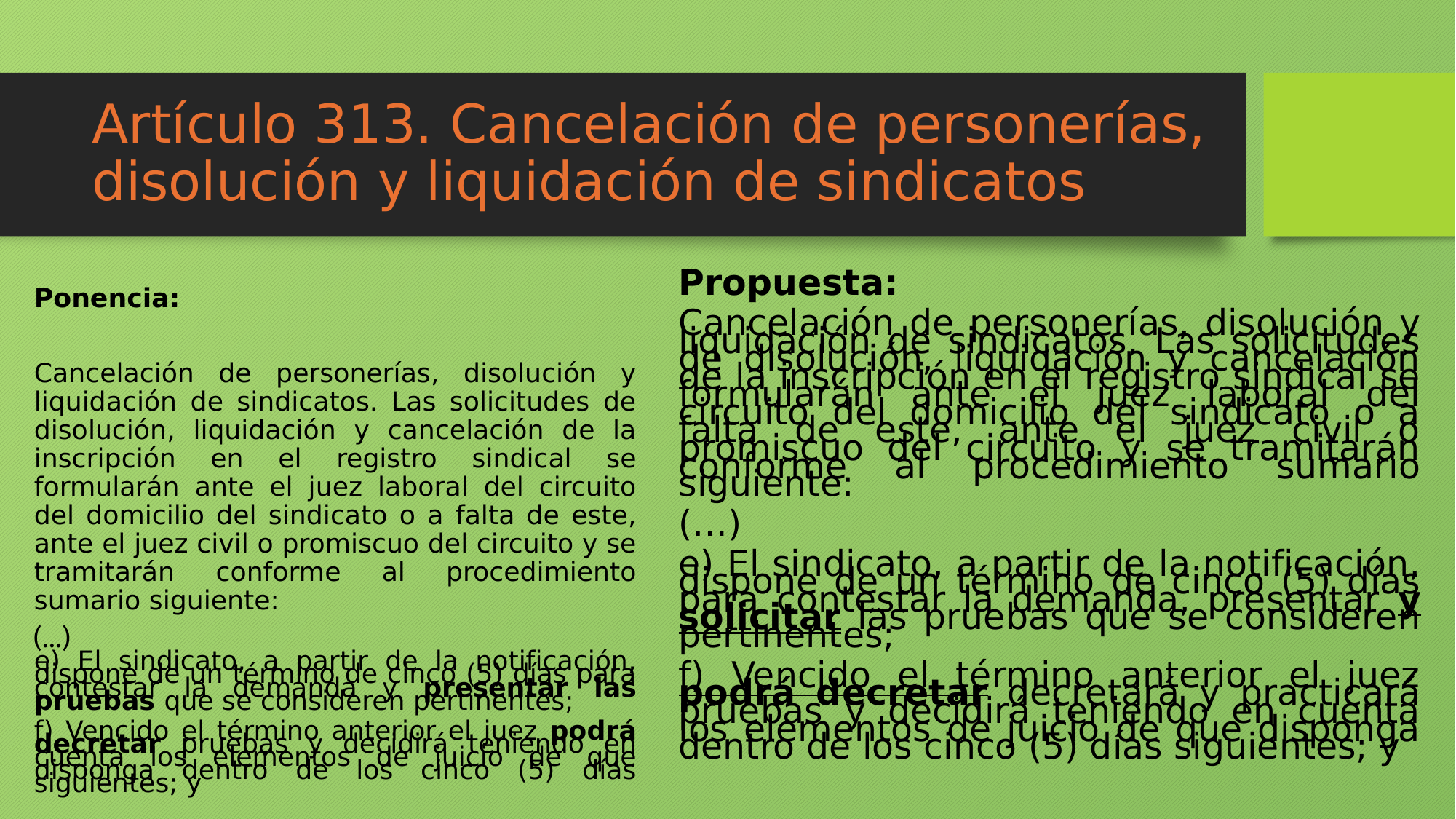

# Artículo 313. Cancelación de personerías, disolución y liquidación de sindicatos
Ponencia:

Cancelación de personerías, disolución y liquidación de sindicatos. Las solicitudes de disolución, liquidación y cancelación de la inscripción en el registro sindical se formularán ante el juez laboral del circuito del domicilio del sindicato o a falta de este, ante el juez civil o promiscuo del circuito y se tramitarán conforme al procedimiento sumario siguiente:
(…)
e) El sindicato, a partir de la notificación, dispone de un término de cinco (5) días para contestar la demanda y presentar las pruebas que se consideren pertinentes;
f) Vencido el término anterior el juez podrá decretar pruebas y decidirá teniendo en cuenta los elementos de juicio de que disponga dentro de los cinco (5) días siguientes; y

Propuesta:
Cancelación de personerías, disolución y liquidación de sindicatos. Las solicitudes de disolución, liquidación y cancelación de la inscripción en el registro sindical se formularán ante el juez laboral del circuito del domicilio del sindicato o a falta de este, ante el juez civil o promiscuo del circuito y se tramitarán conforme al procedimiento sumario siguiente:
(…)
e) El sindicato, a partir de la notificación, dispone de un término de cinco (5) días para contestar la demanda, presentar y solicitar las pruebas que se consideren pertinentes;
f) Vencido el término anterior el juez podrá decretar decretará y practicará pruebas y decidirá teniendo en cuenta los elementos de juicio de que disponga dentro de los cinco (5) días siguientes; y